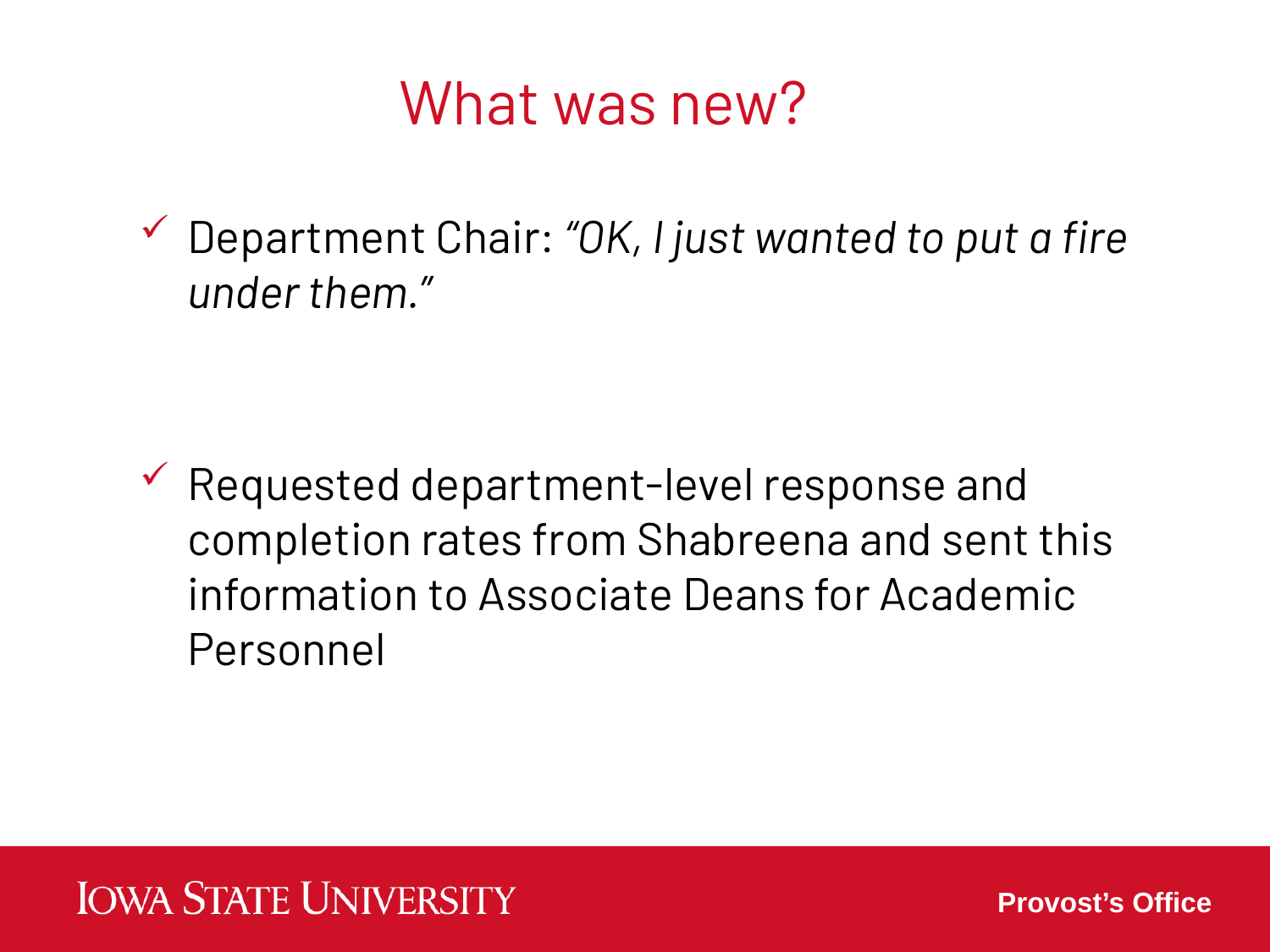

# What was new?
Department Chair: “OK, I just wanted to put a fire under them.”

Requested department-level response and completion rates from Shabreena and sent this information to Associate Deans for Academic Personnel